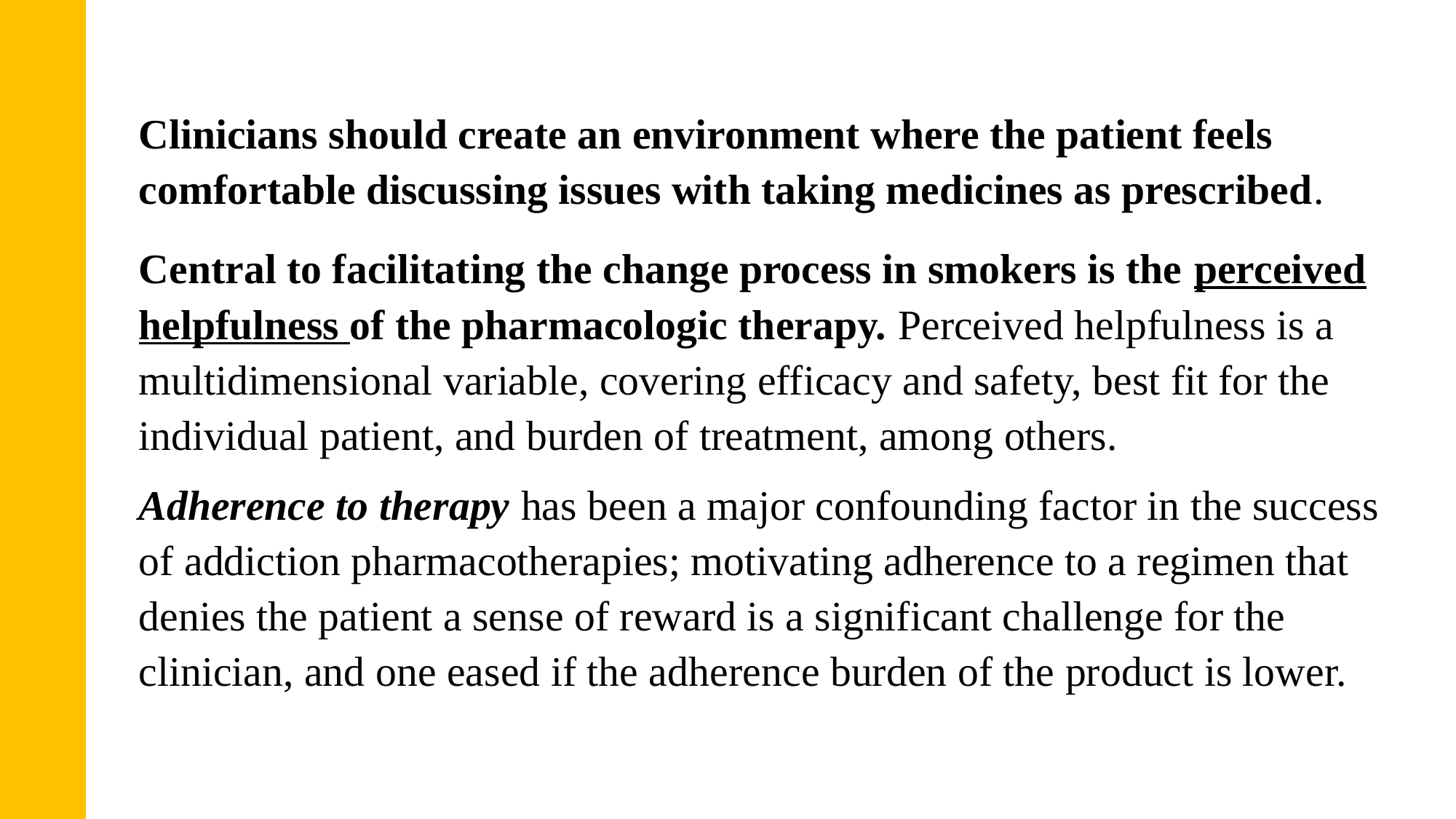

Clinicians should create an environment where the patient feels comfortable discussing issues with taking medicines as prescribed.
Central to facilitating the change process in smokers is the perceived helpfulness of the pharmacologic therapy. Perceived helpfulness is a multidimensional variable, covering efficacy and safety, best fit for the individual patient, and burden of treatment, among others.
Adherence to therapy has been a major confounding factor in the success of addiction pharmacotherapies; motivating adherence to a regimen that denies the patient a sense of reward is a significant challenge for the clinician, and one eased if the adherence burden of the product is lower.